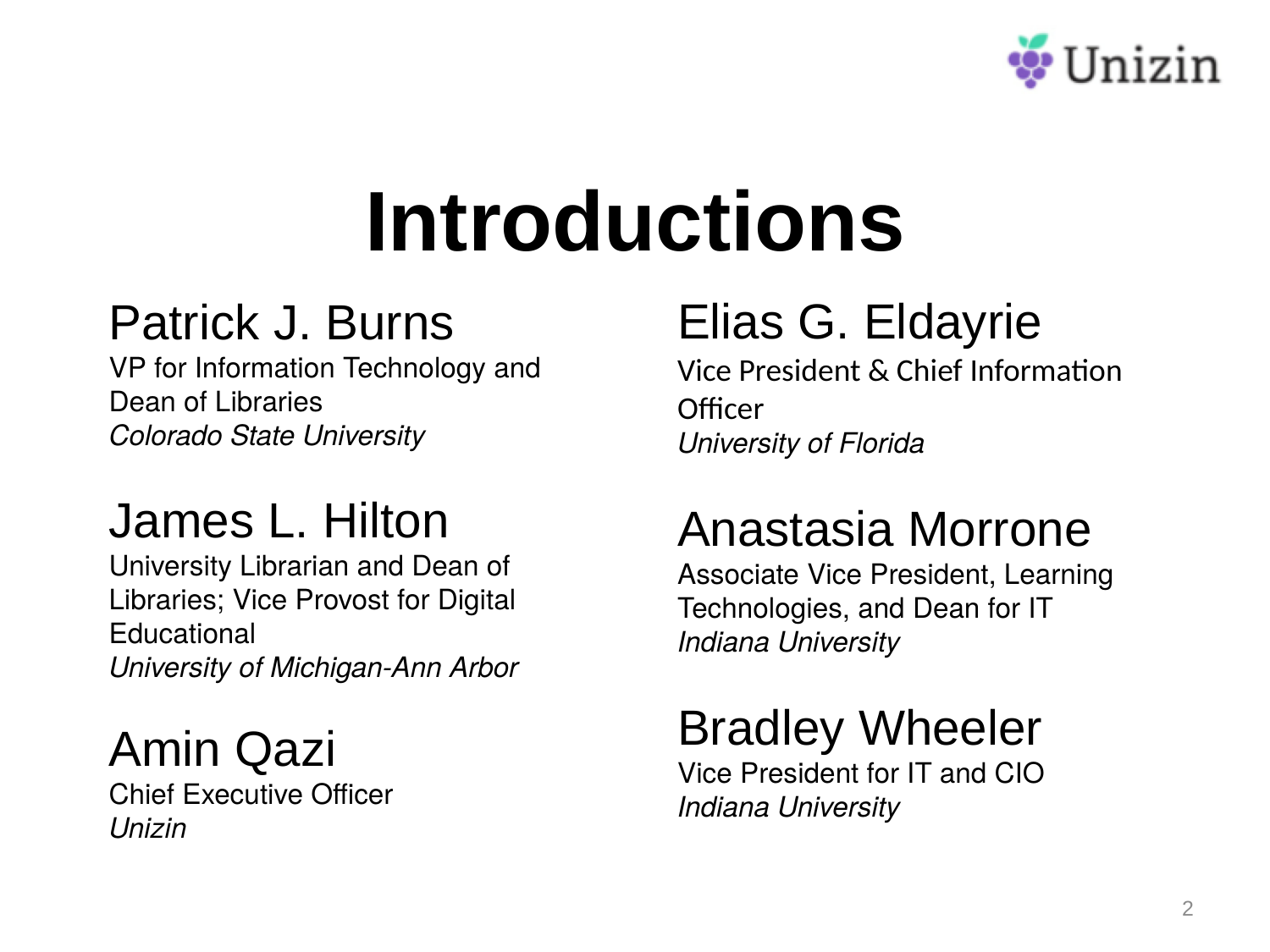

Introductions
Elias G. Eldayrie
Vice President & Chief Information Officer
University of Florida

Anastasia Morrone
Associate Vice President, Learning Technologies, and Dean for IT
Indiana University

Bradley Wheeler
Vice President for IT and CIO
Indiana University
Patrick J. Burns
VP for Information Technology and Dean of Libraries
Colorado State University

James L. Hilton
University Librarian and Dean of Libraries; Vice Provost for Digital Educational
University of Michigan-Ann Arbor

Amin Qazi
Chief Executive Officer
Unizin
2